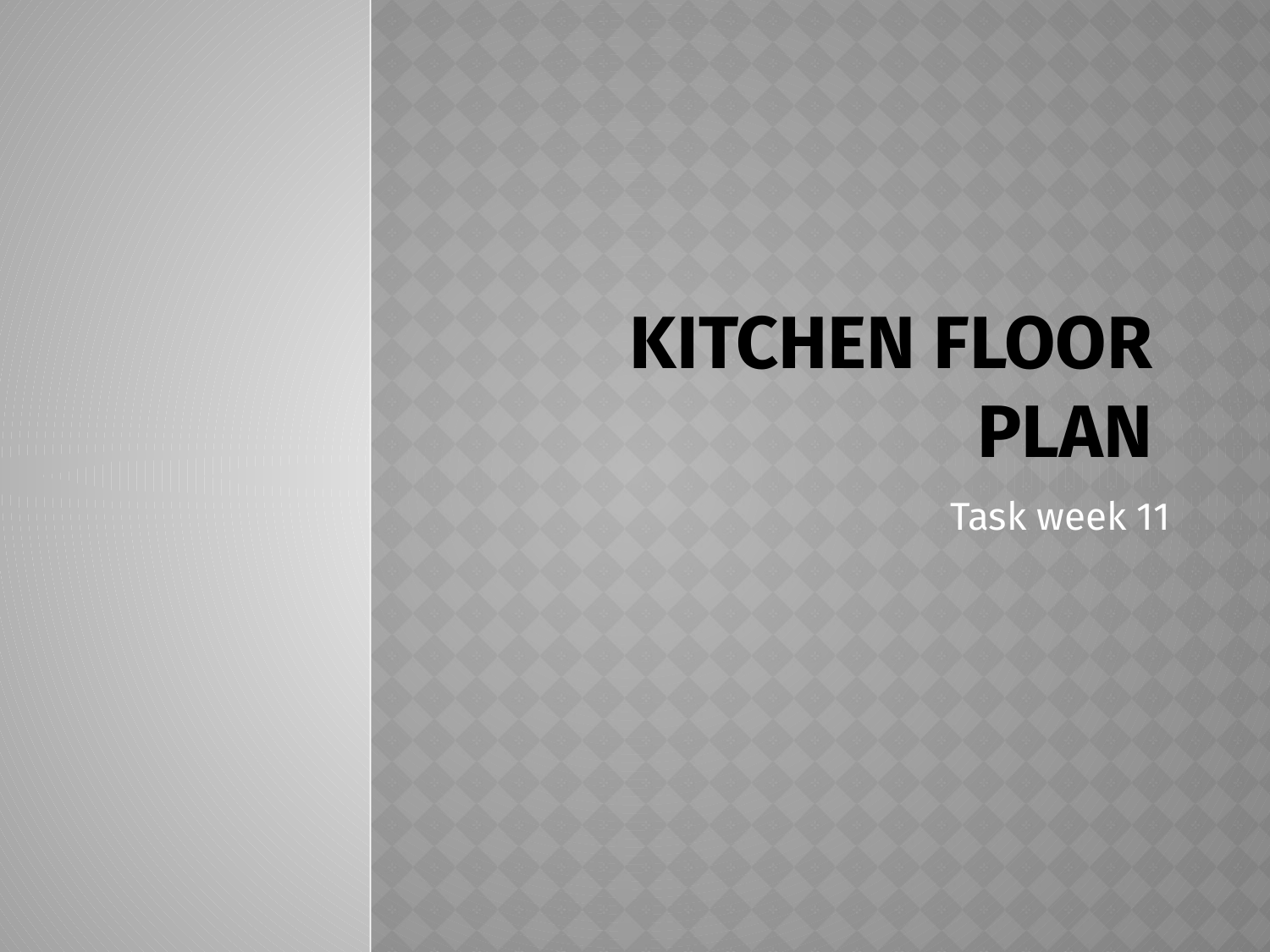

# Kitchen Floor Plan
Task week 11